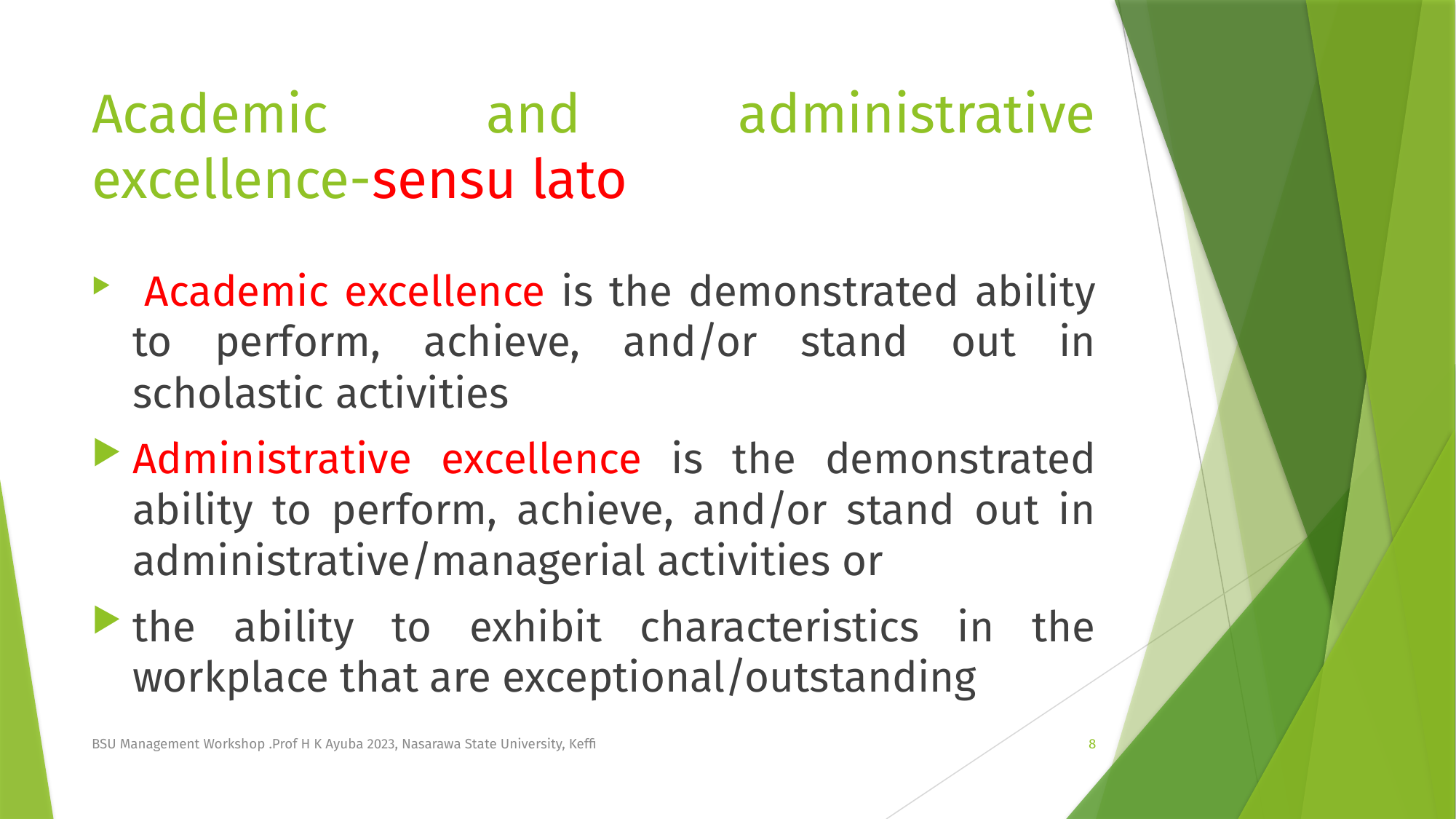

# Academic and administrative excellence-sensu lato
 Academic excellence is the demonstrated ability to perform, achieve, and/or stand out in scholastic activities
Administrative excellence is the demonstrated ability to perform, achieve, and/or stand out in administrative/managerial activities or
the ability to exhibit characteristics in the workplace that are exceptional/outstanding

BSU Management Workshop .Prof H K Ayuba 2023, Nasarawa State University, Keffi
8